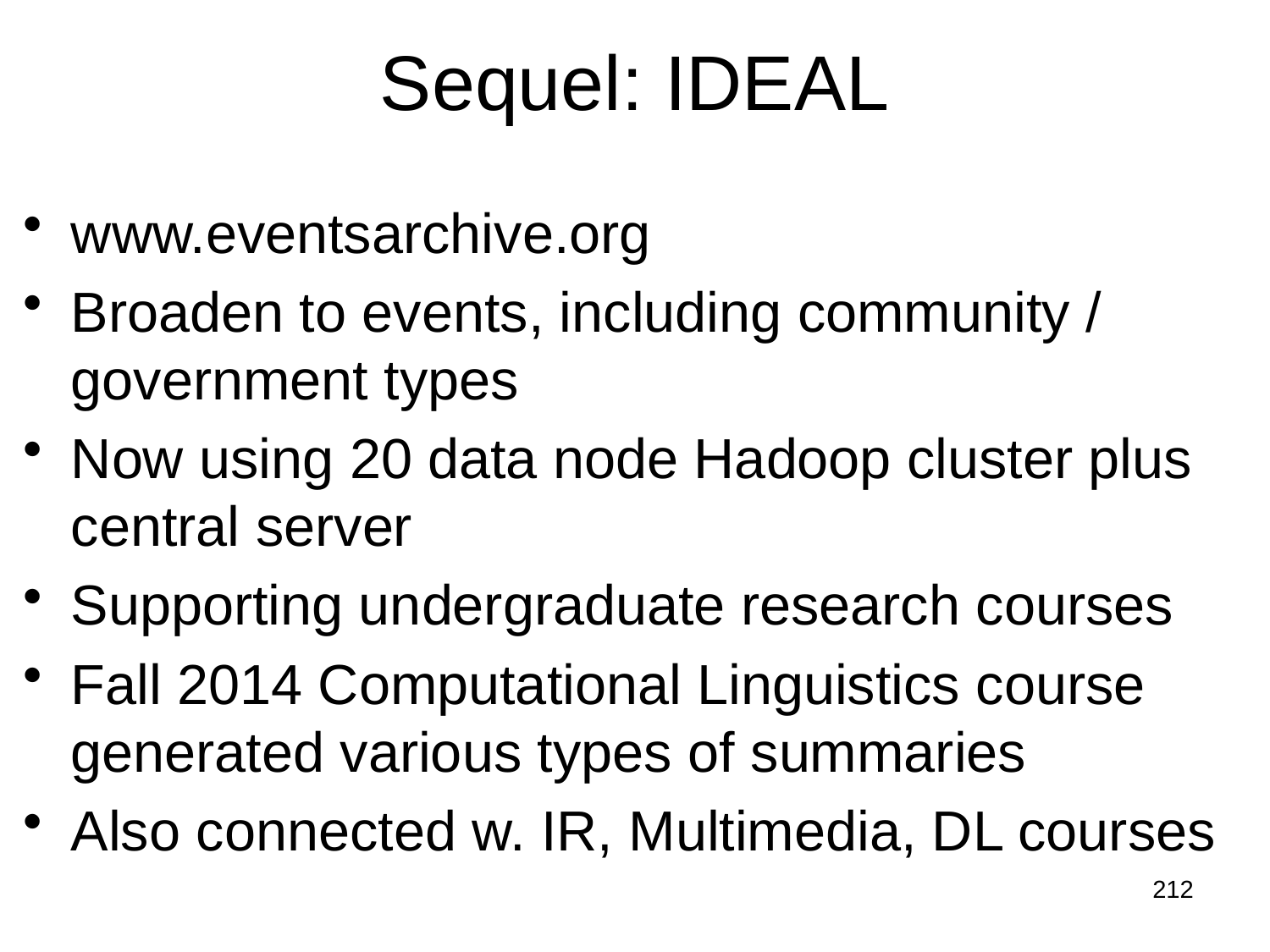

# Sequel: IDEAL
www.eventsarchive.org
Broaden to events, including community / government types
Now using 20 data node Hadoop cluster plus central server
Supporting undergraduate research courses
Fall 2014 Computational Linguistics course generated various types of summaries
Also connected w. IR, Multimedia, DL courses
212